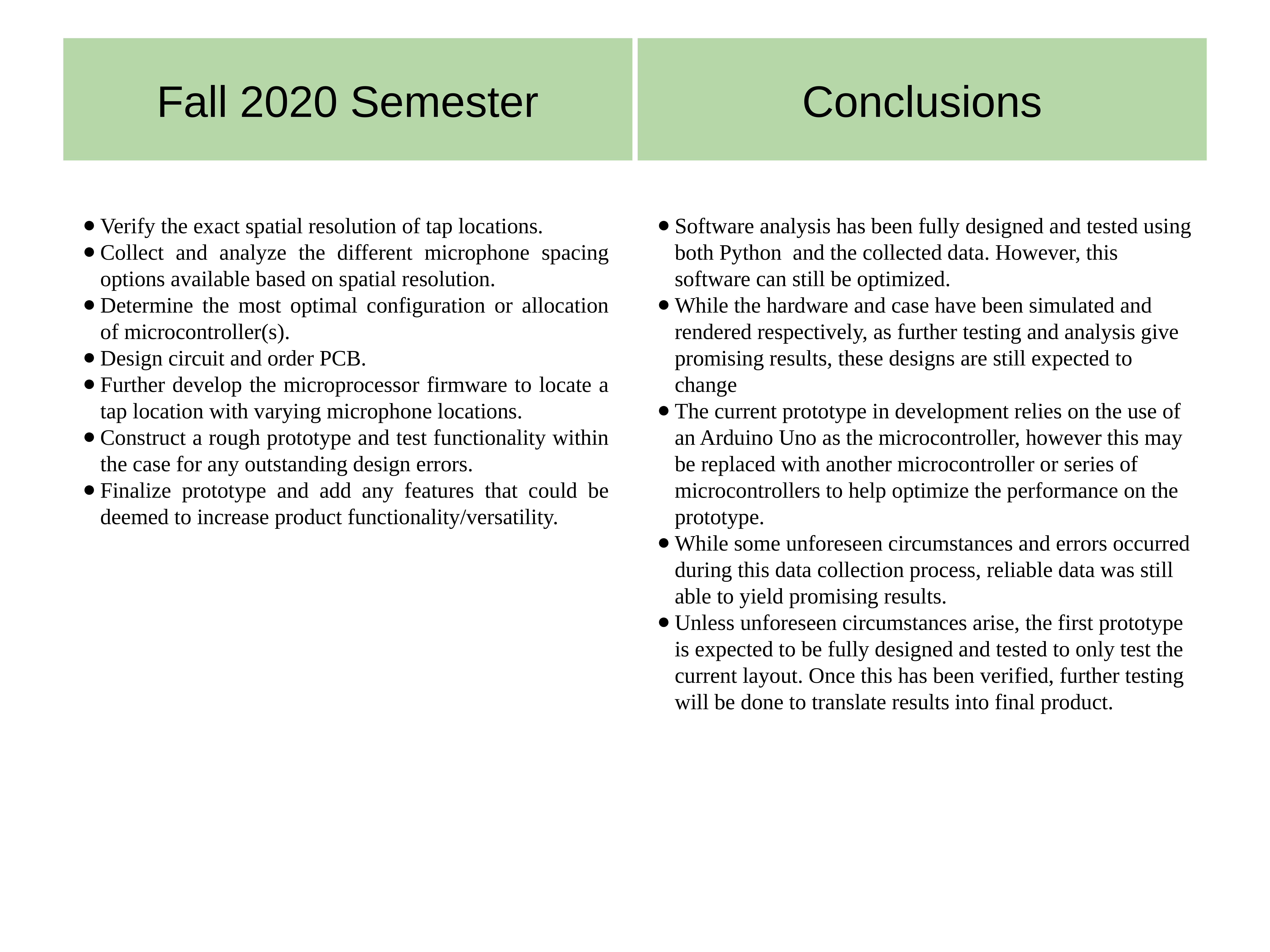

# Fall 2020 Semester
Conclusions
Verify the exact spatial resolution of tap locations.
Collect and analyze the different microphone spacing options available based on spatial resolution.
Determine the most optimal configuration or allocation of microcontroller(s).
Design circuit and order PCB.
Further develop the microprocessor firmware to locate a tap location with varying microphone locations.
Construct a rough prototype and test functionality within the case for any outstanding design errors.
Finalize prototype and add any features that could be deemed to increase product functionality/versatility.
Software analysis has been fully designed and tested using both Python  and the collected data. However, this software can still be optimized.
While the hardware and case have been simulated and rendered respectively, as further testing and analysis give promising results, these designs are still expected to change
The current prototype in development relies on the use of an Arduino Uno as the microcontroller, however this may be replaced with another microcontroller or series of microcontrollers to help optimize the performance on the prototype.
While some unforeseen circumstances and errors occurred during this data collection process, reliable data was still able to yield promising results.
Unless unforeseen circumstances arise, the first prototype is expected to be fully designed and tested to only test the current layout. Once this has been verified, further testing will be done to translate results into final product.